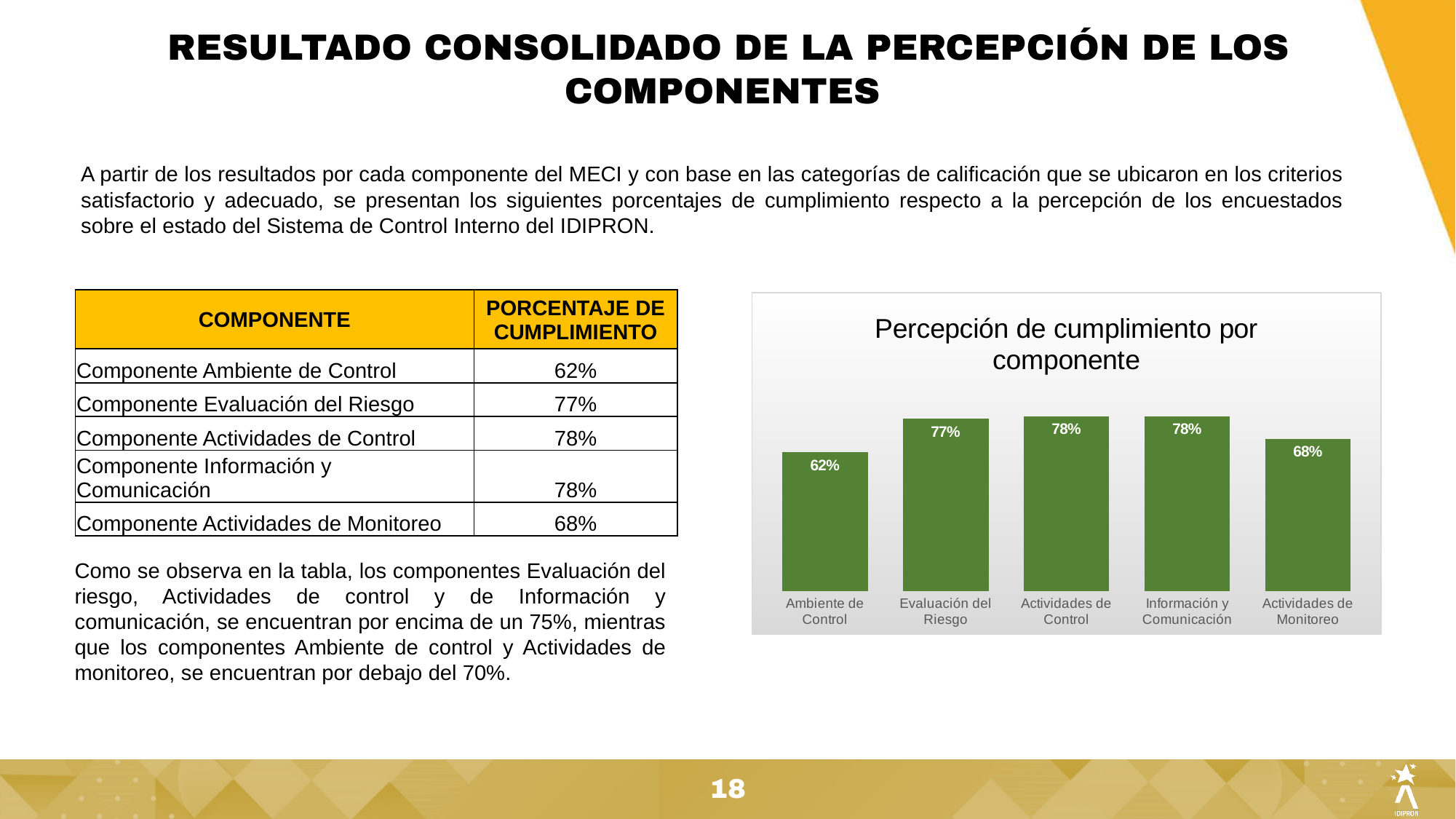

RESULTADO CONSOLIDADO DE LA PERCEPCIÓN DE LOS COMPONENTES
A partir de los resultados por cada componente del MECI y con base en las categorías de calificación que se ubicaron en los criterios satisfactorio y adecuado, se presentan los siguientes porcentajes de cumplimiento respecto a la percepción de los encuestados sobre el estado del Sistema de Control Interno del IDIPRON.
| COMPONENTE | PORCENTAJE DE CUMPLIMIENTO |
| --- | --- |
| Componente Ambiente de Control | 62% |
| Componente Evaluación del Riesgo | 77% |
| Componente Actividades de Control | 78% |
| Componente Información y Comunicación | 78% |
| Componente Actividades de Monitoreo | 68% |

### Chart: Percepción de cumplimiento por componente

| Category |  |
|---|---|
| Ambiente de Control | 0.62 |
| Evaluación del Riesgo | 0.77 |
| Actividades de Control | 0.78 |
| Información y Comunicación | 0.78 |
| Actividades de Monitoreo | 0.68 |
Como se observa en la tabla, los componentes Evaluación del riesgo, Actividades de control y de Información y comunicación, se encuentran por encima de un 75%, mientras que los componentes Ambiente de control y Actividades de monitoreo, se encuentran por debajo del 70%.
18